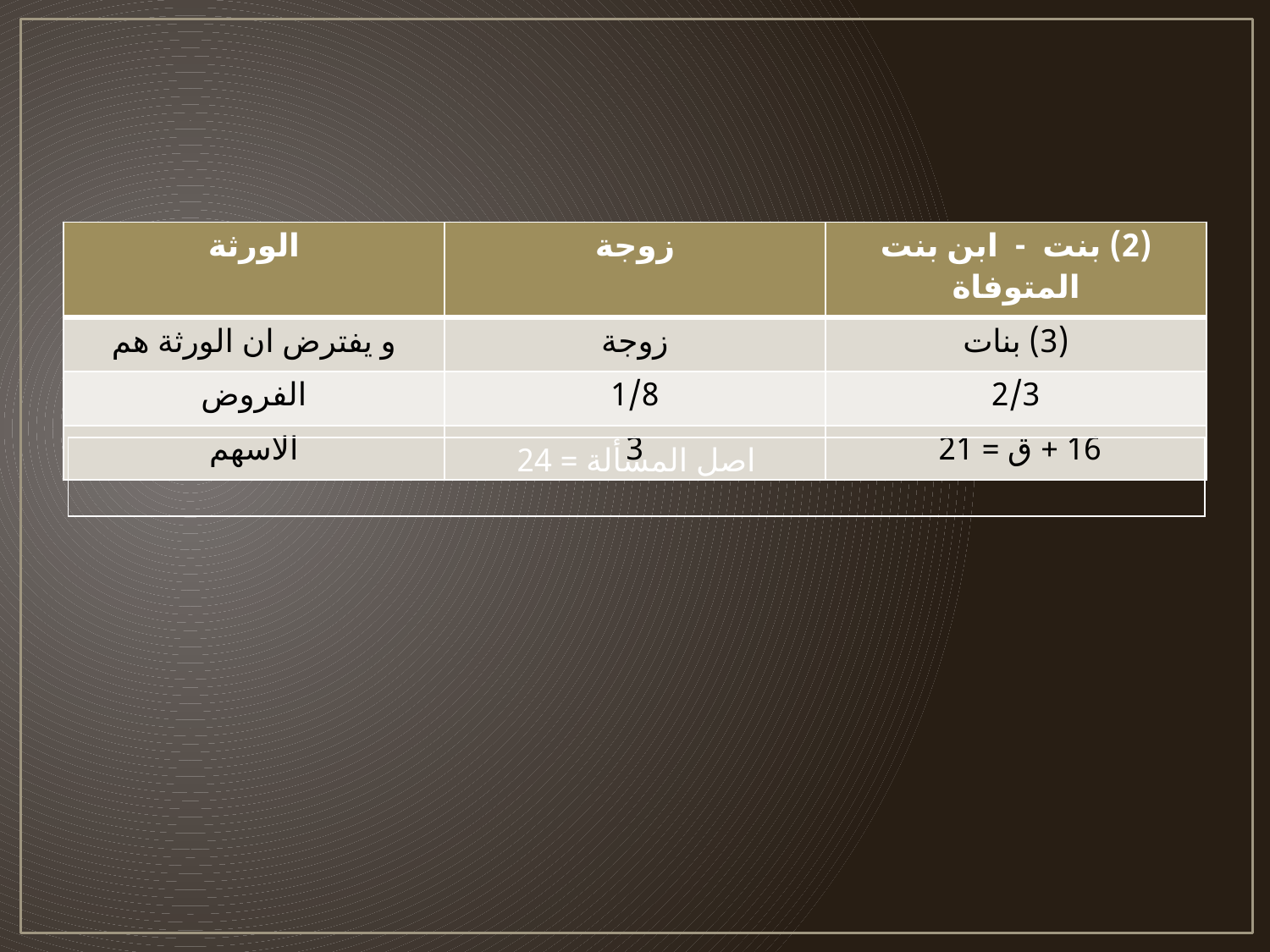

| الورثة | زوجة | (2) بنت - ابن بنت المتوفاة |
| --- | --- | --- |
| و يفترض ان الورثة هم | زوجة | (3) بنات |
| الفروض | 1/8 | 2/3 |
| الاسهم | 3 | 16 + ق = 21 |
| اصل المسألة = 24 |
| --- |